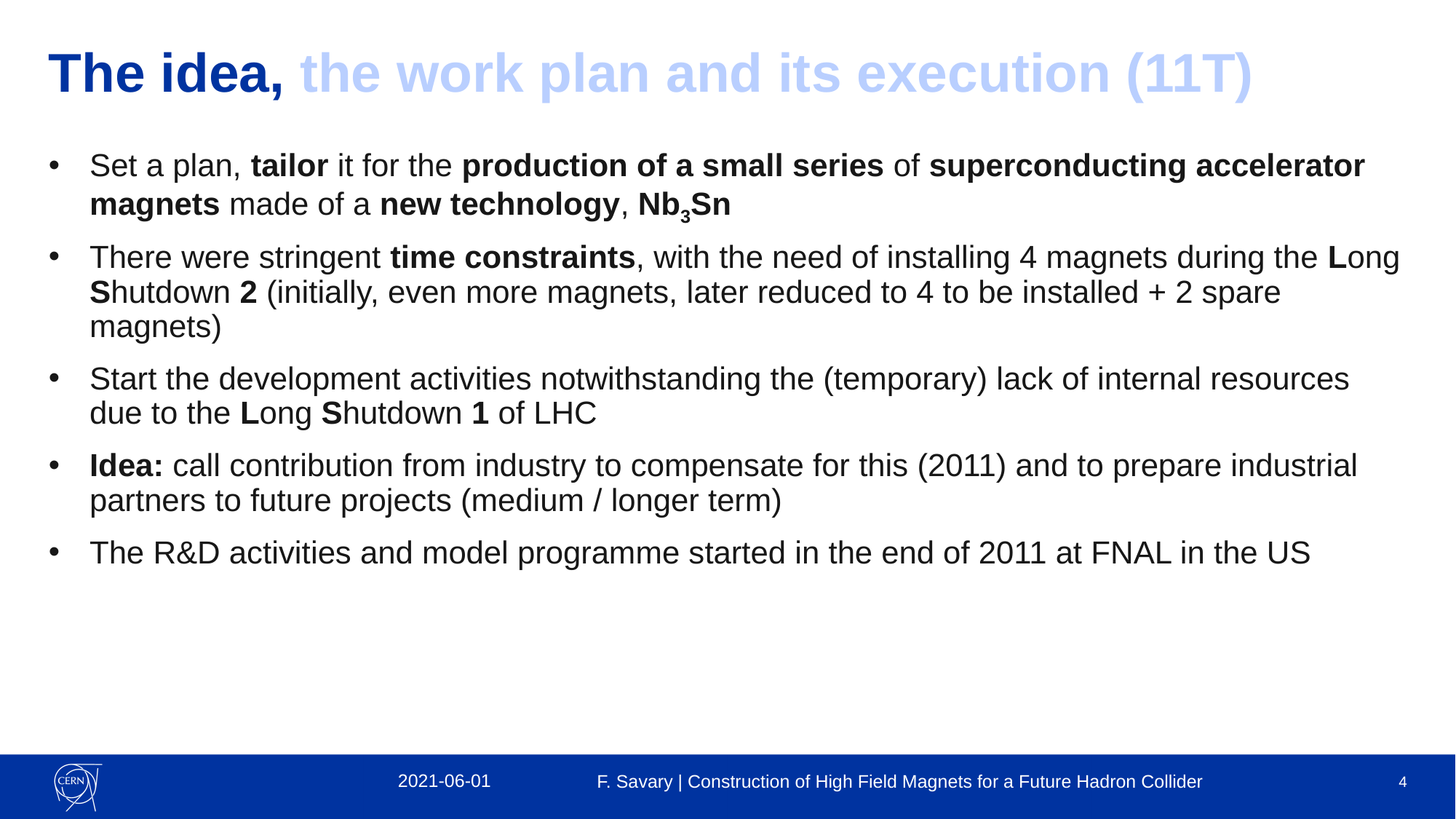

# The idea, the work plan and its execution (11T)
Set a plan, tailor it for the production of a small series of superconducting accelerator magnets made of a new technology, Nb3Sn
There were stringent time constraints, with the need of installing 4 magnets during the Long Shutdown 2 (initially, even more magnets, later reduced to 4 to be installed + 2 spare magnets)
Start the development activities notwithstanding the (temporary) lack of internal resources due to the Long Shutdown 1 of LHC
Idea: call contribution from industry to compensate for this (2011) and to prepare industrial partners to future projects (medium / longer term)
The R&D activities and model programme started in the end of 2011 at FNAL in the US
2021-06-01
F. Savary | Construction of High Field Magnets for a Future Hadron Collider
4